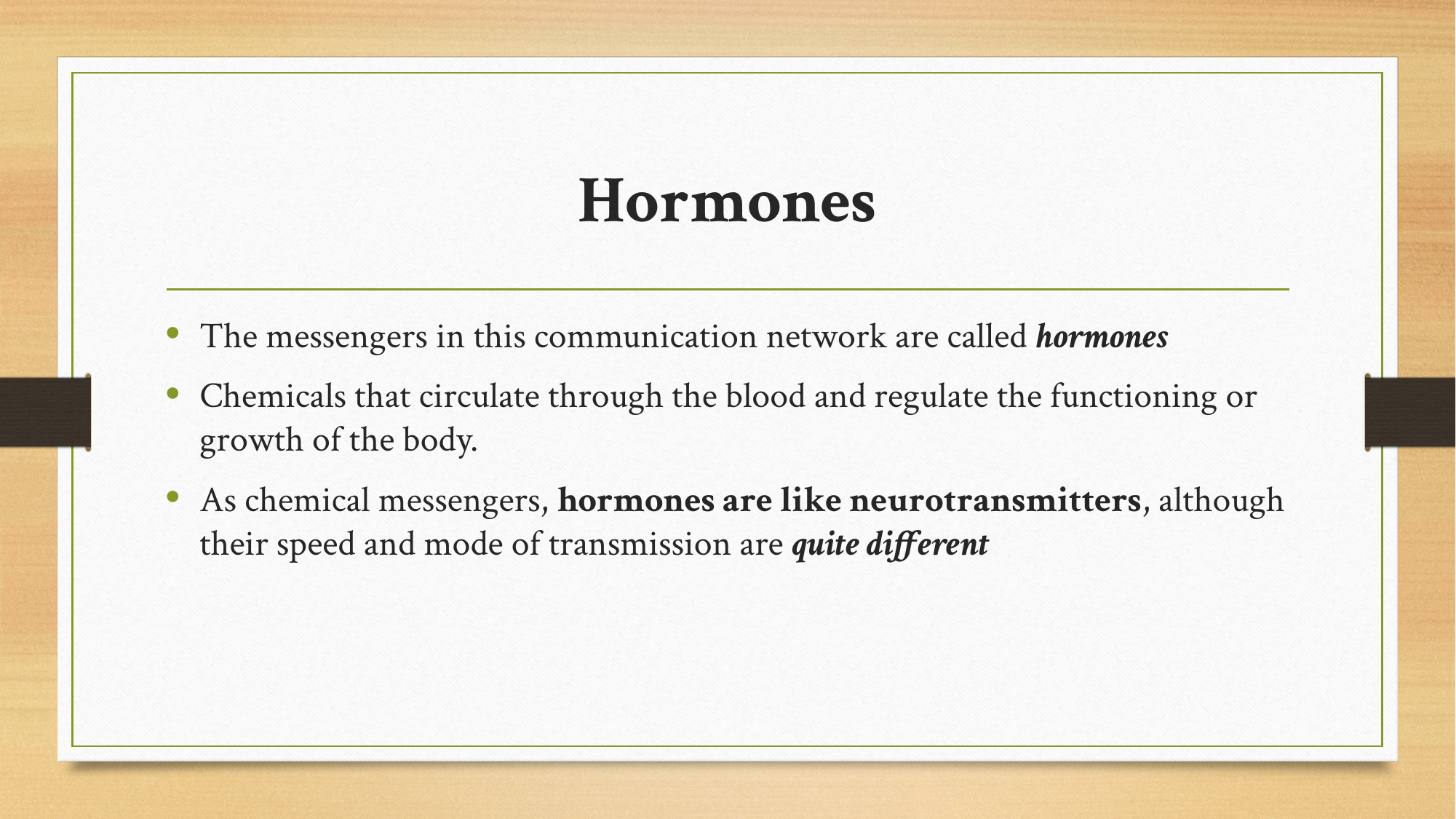

# Hormones
The messengers in this communication network are called hormones
Chemicals that circulate through the blood and regulate the functioning or growth of the body.
As chemical messengers, hormones are like neurotransmitters, although their speed and mode of transmission are quite different